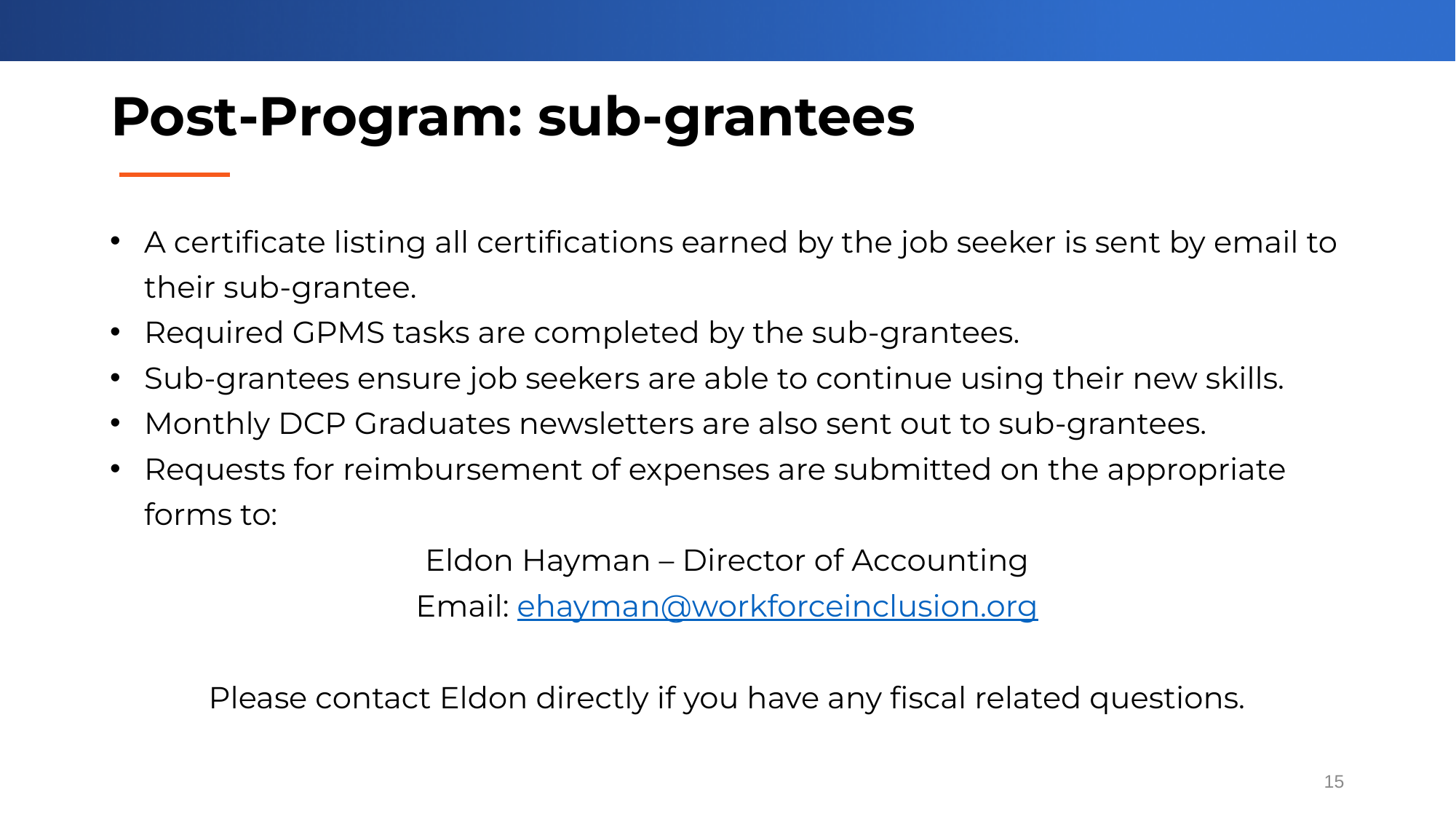

# Post-Program: sub-grantees
A certificate listing all certifications earned by the job seeker is sent by email to their sub-grantee.
Required GPMS tasks are completed by the sub-grantees.
Sub-grantees ensure job seekers are able to continue using their new skills.
Monthly DCP Graduates newsletters are also sent out to sub-grantees.
Requests for reimbursement of expenses are submitted on the appropriate forms to:
Eldon Hayman – Director of Accounting
Email: ehayman@workforceinclusion.org

Please contact Eldon directly if you have any fiscal related questions.
15